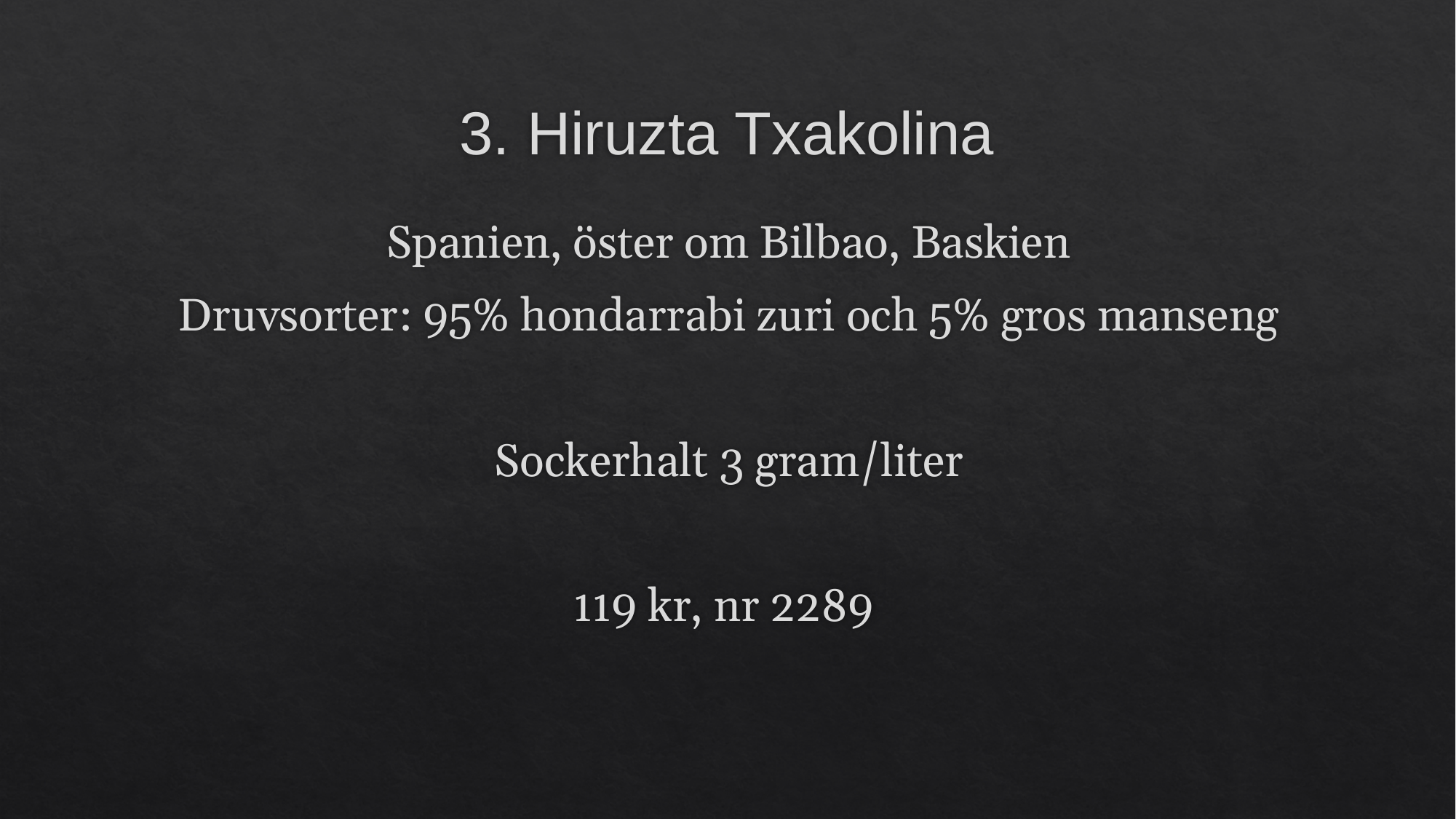

# 3. Hiruzta Txakolina
Spanien, öster om Bilbao, Baskien
Druvsorter: 95% hondarrabi zuri och 5% gros manseng

Sockerhalt 3 gram/liter

119 kr, nr 2289